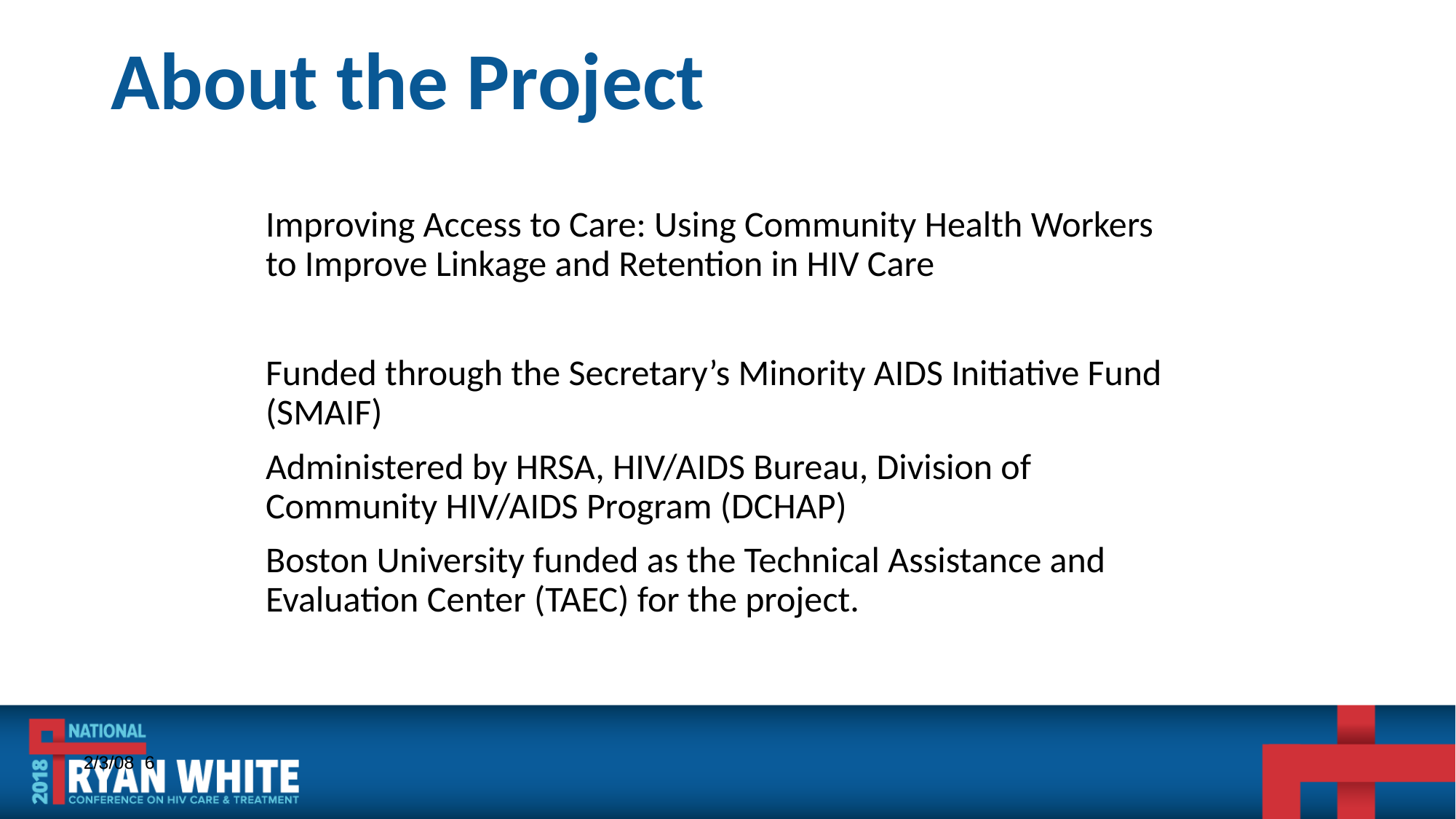

# About the Project
Improving Access to Care: Using Community Health Workers to Improve Linkage and Retention in HIV Care

Funded through the Secretary’s Minority AIDS Initiative Fund (SMAIF)
Administered by HRSA, HIV/AIDS Bureau, Division of Community HIV/AIDS Program (DCHAP)
Boston University funded as the Technical Assistance and Evaluation Center (TAEC) for the project.
2/3/08  6